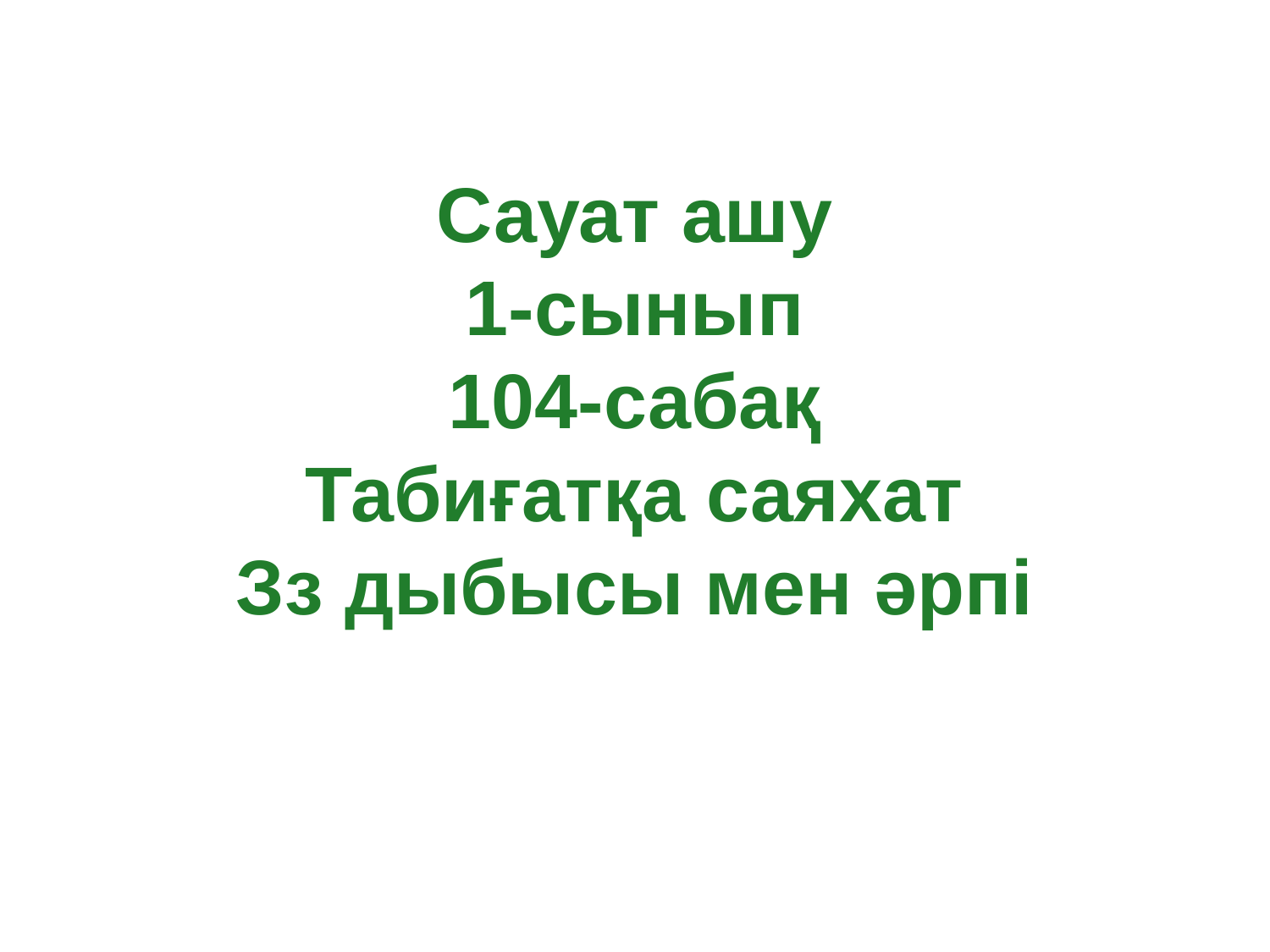

# Сауат ашу 1-сынып 104-сабақ Табиғатқа саяхат Зз дыбысы мен әрпі